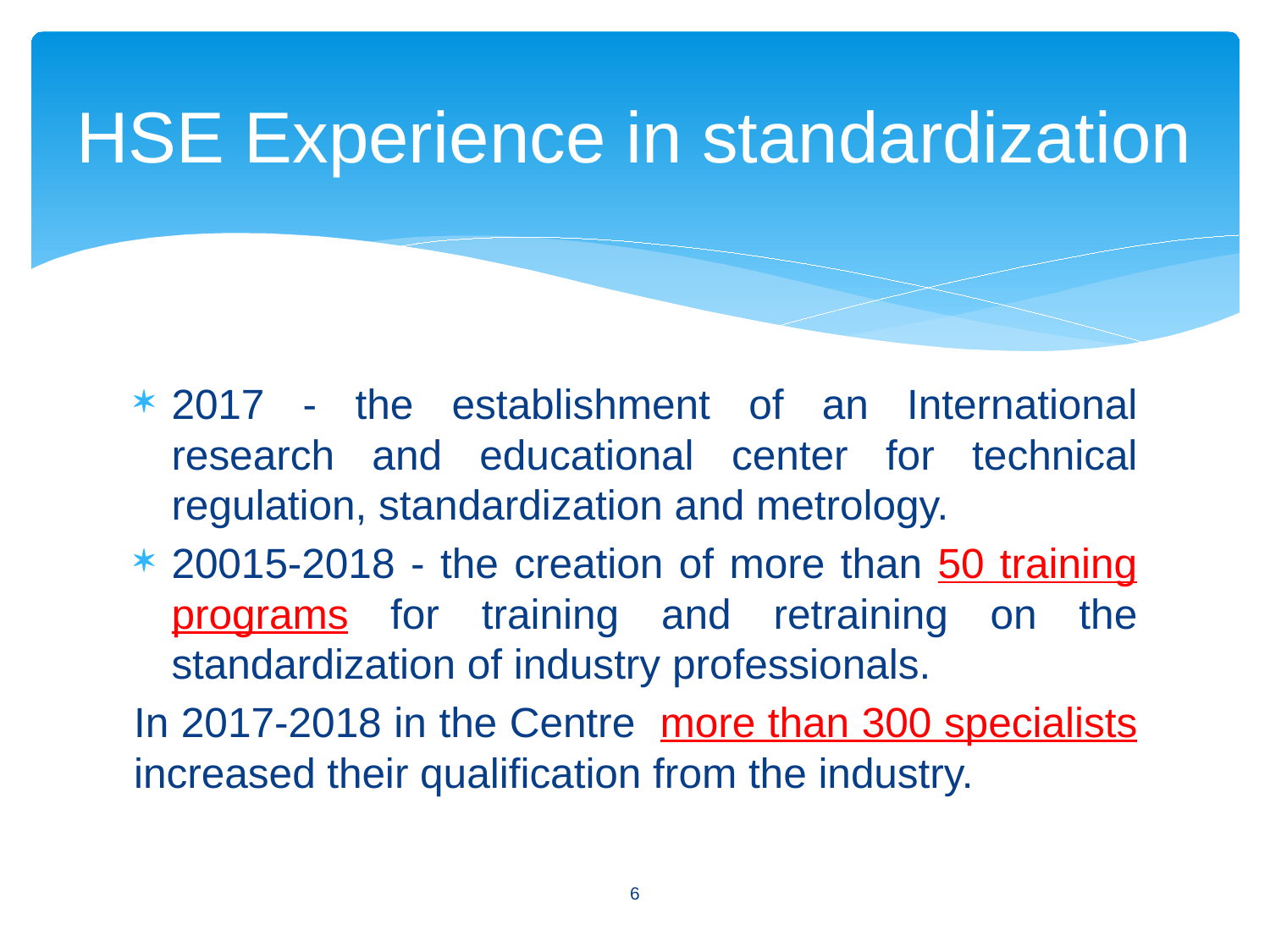

# HSE Experience in standardization
2017 - the establishment of an International research and educational center for technical regulation, standardization and metrology.
20015-2018 - the creation of more than 50 training programs for training and retraining on the standardization of industry professionals.
In 2017-2018 in the Centre  more than 300 specialists increased their qualification from the industry.
6